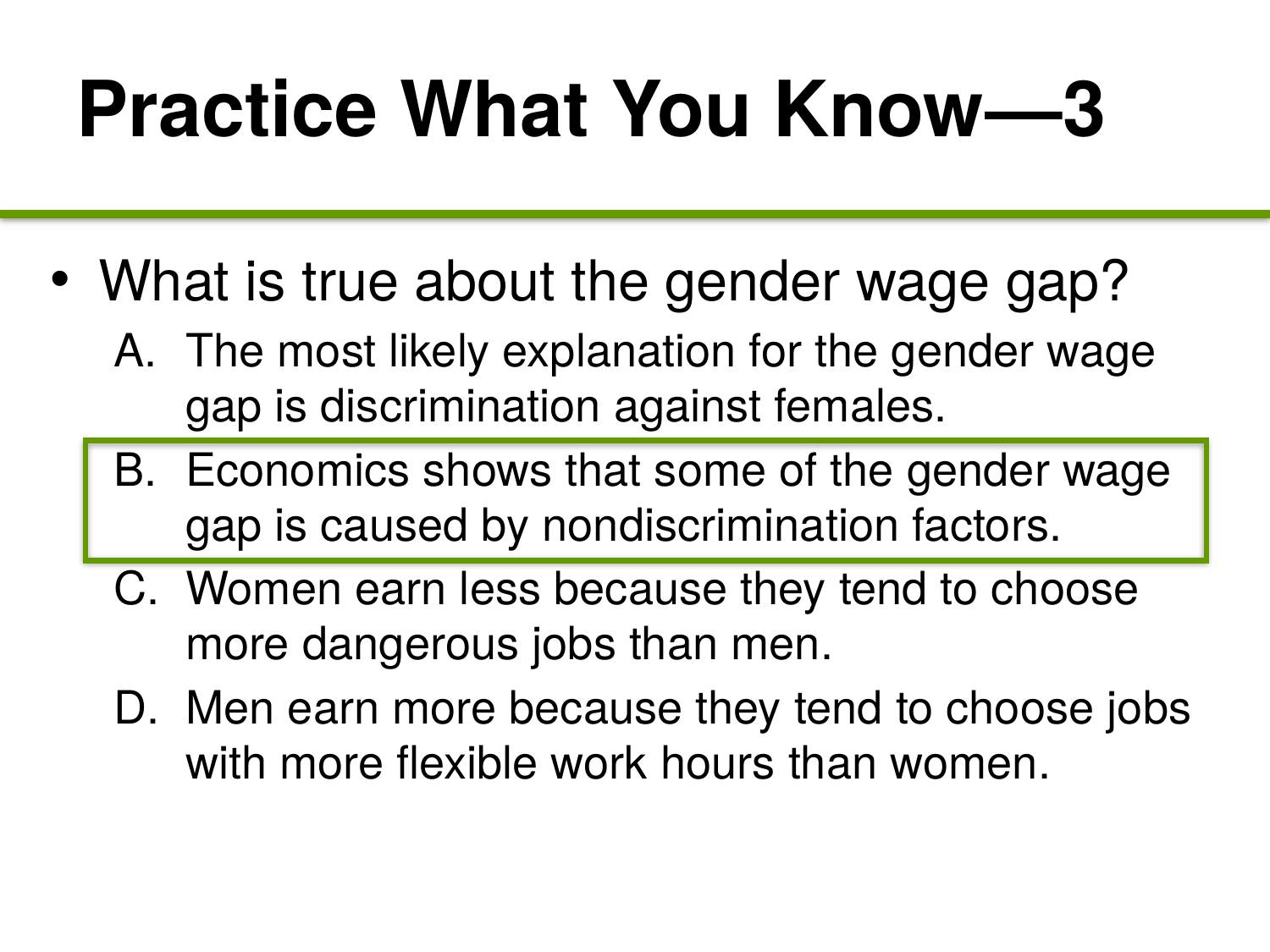

Practice What You Know—3
What is true about the gender wage gap?
The most likely explanation for the gender wage gap is discrimination against females.
Economics shows that some of the gender wage gap is caused by nondiscrimination factors.
Women earn less because they tend to choose more dangerous jobs than men.
Men earn more because they tend to choose jobs with more flexible work hours than women.